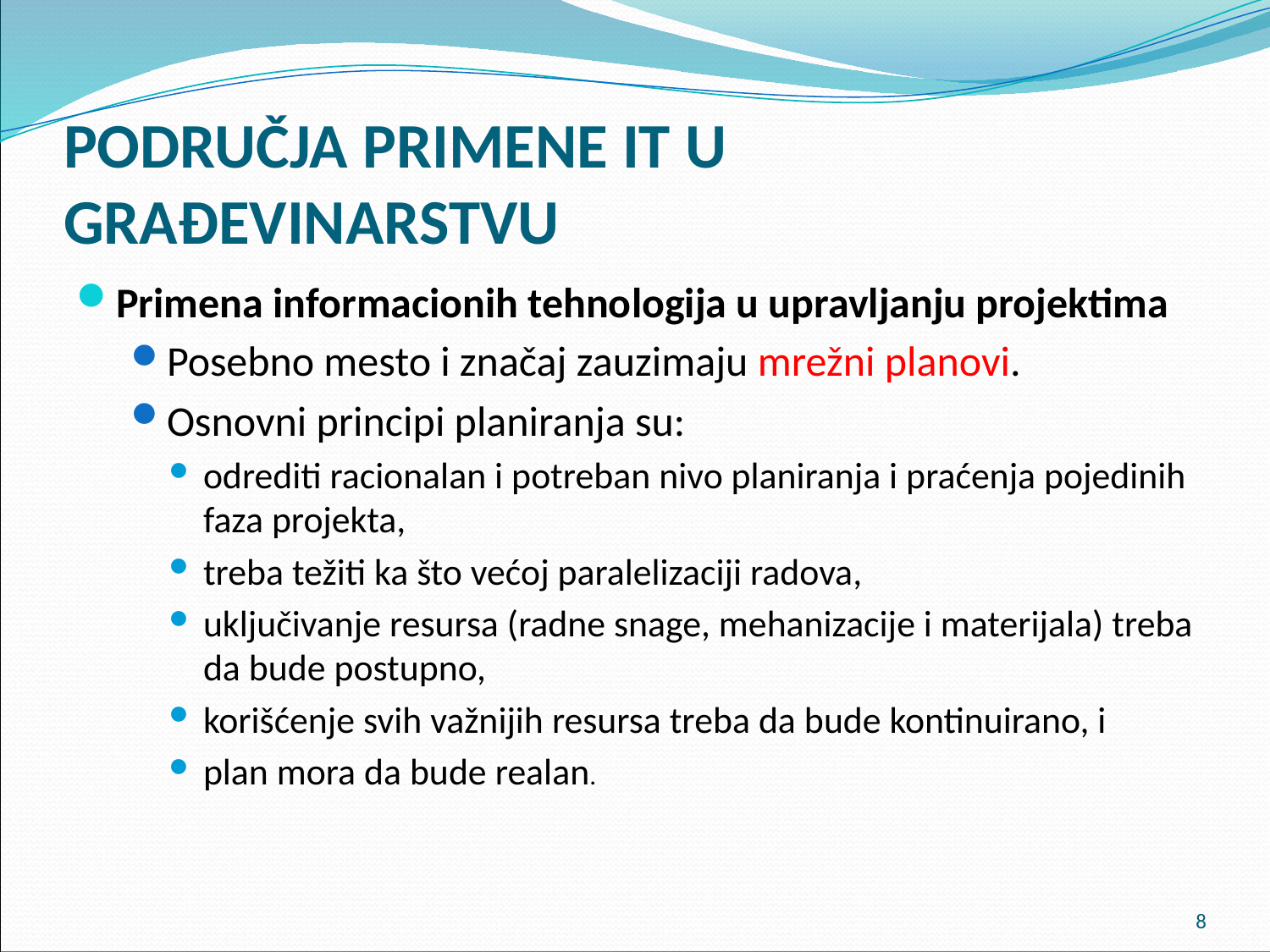

# PODRUČJA PRIMENE IT U GRAĐEVINARSTVU
Primena informacionih tehnologija u upravljanju projektima
Posebno mesto i značaj zauzimaju mrežni planovi.
Osnovni principi planiranja su:
odrediti racionalan i potreban nivo planiranja i praćenja pojedinih faza projekta,
treba težiti ka što većoj paralelizaciji radova,
uključivanje resursa (radne snage, mehanizacije i materijala) treba da bude postupno,
korišćenje svih važnijih resursa treba da bude kontinuirano, i
plan mora da bude realan.
8